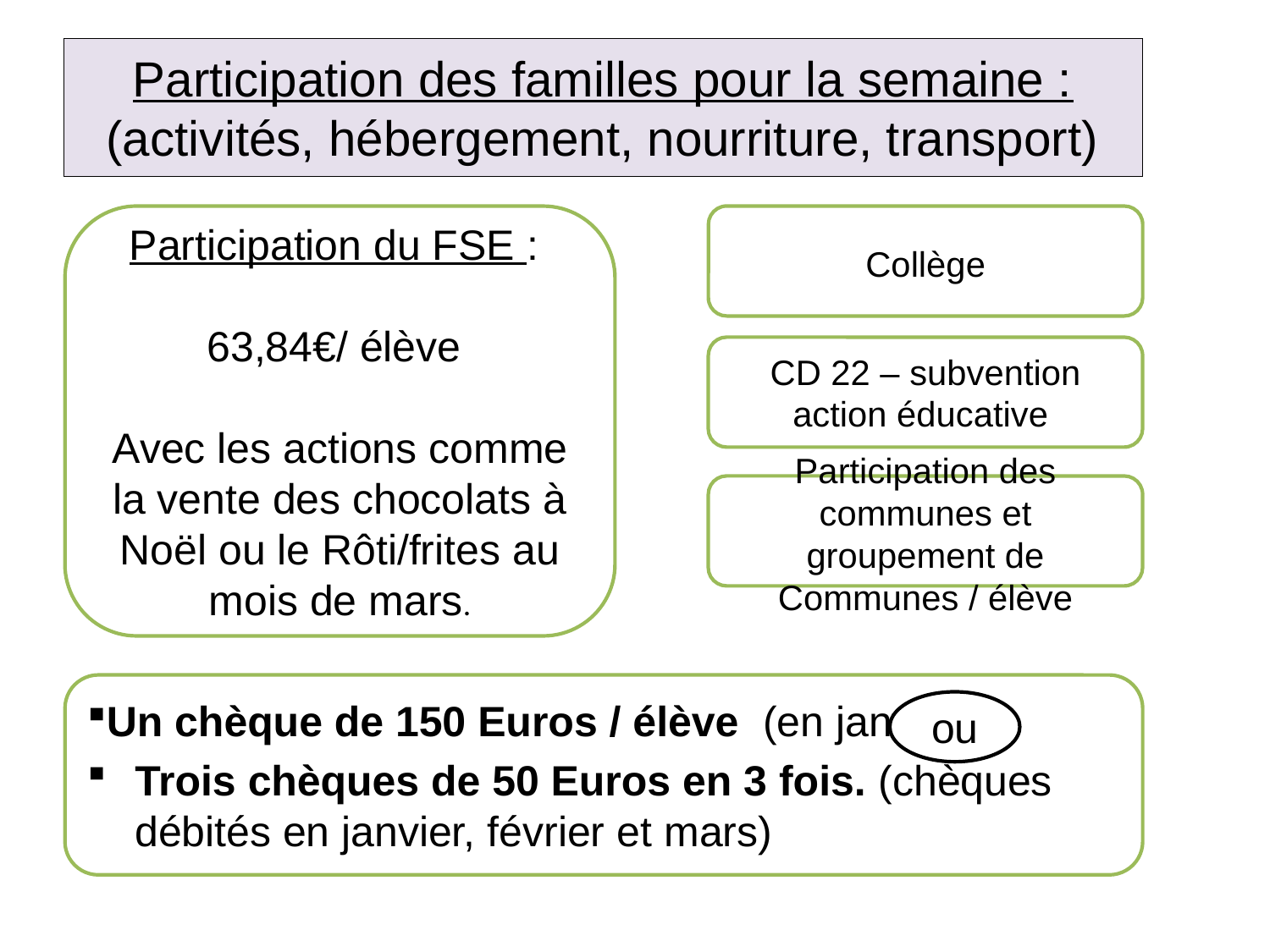

# Participation des familles pour la semaine : (activités, hébergement, nourriture, transport)
Participation du FSE :

63,84€/ élève

Avec les actions comme la vente des chocolats à Noël ou le Rôti/frites au mois de mars.

Collège

CD 22 – subvention action éducative

Participation des communes et groupement de Communes / élève

Un chèque de 150 Euros / élève  (en janvier)
Trois chèques de 50 Euros en 3 fois. (chèques débités en janvier, février et mars)
ou